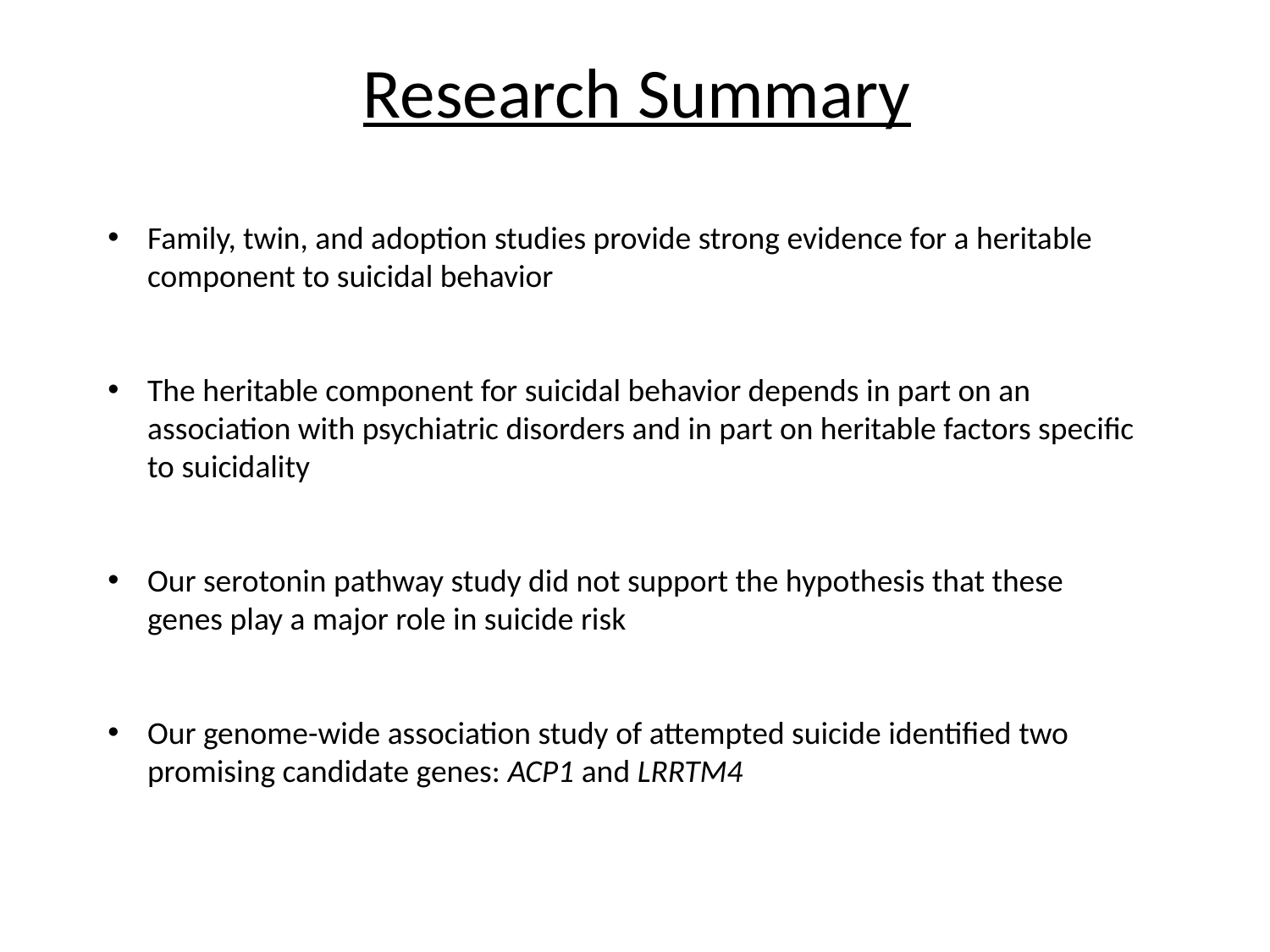

# Research Summary
Family, twin, and adoption studies provide strong evidence for a heritable component to suicidal behavior

The heritable component for suicidal behavior depends in part on an association with psychiatric disorders and in part on heritable factors specific to suicidality

Our serotonin pathway study did not support the hypothesis that these genes play a major role in suicide risk

Our genome-wide association study of attempted suicide identified two promising candidate genes: ACP1 and LRRTM4